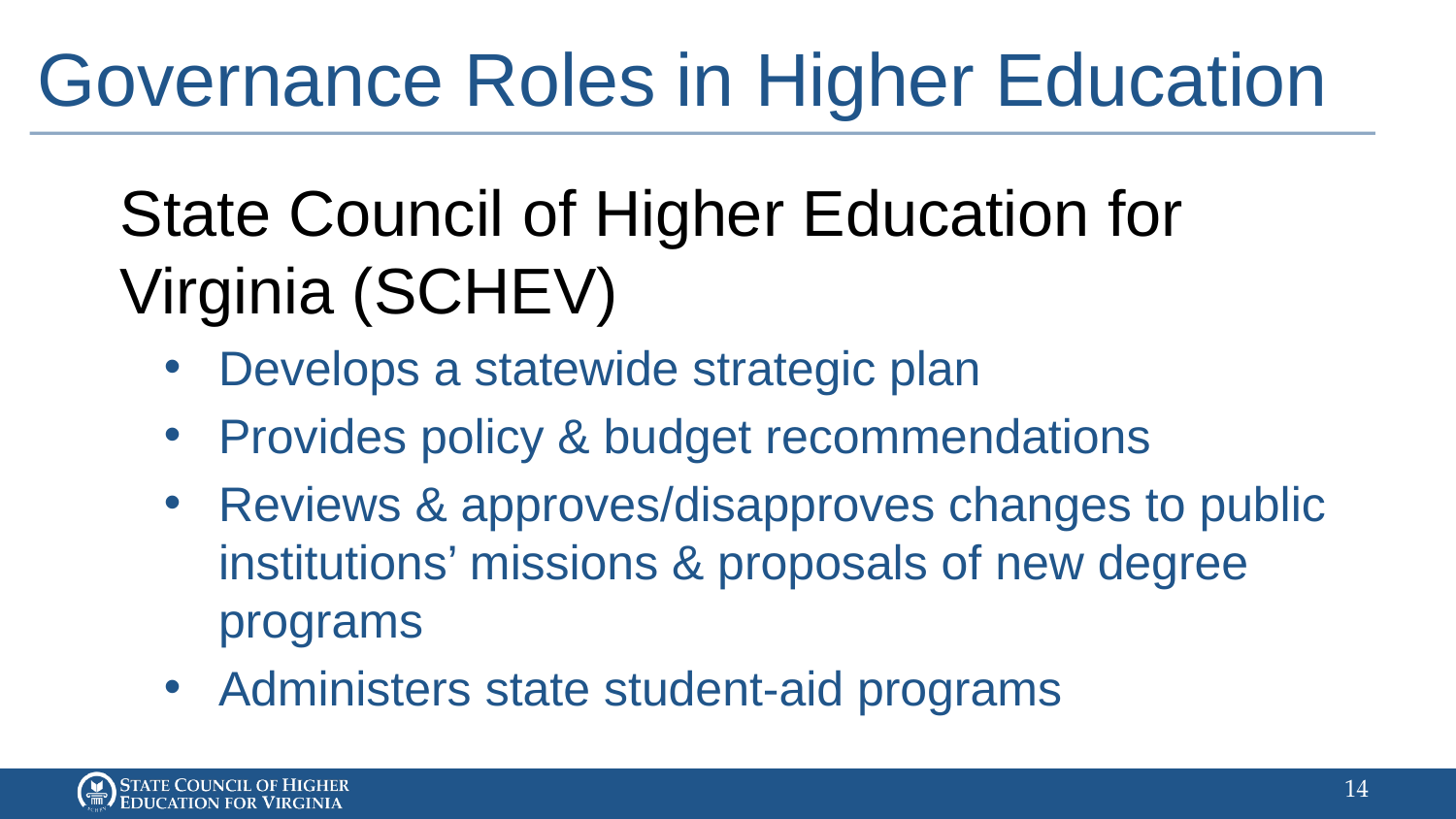

# Governance Roles in Higher Education
State Council of Higher Education for Virginia (SCHEV)
Develops a statewide strategic plan
Provides policy & budget recommendations
Reviews & approves/disapproves changes to public institutions’ missions & proposals of new degree programs
Administers state student-aid programs
14